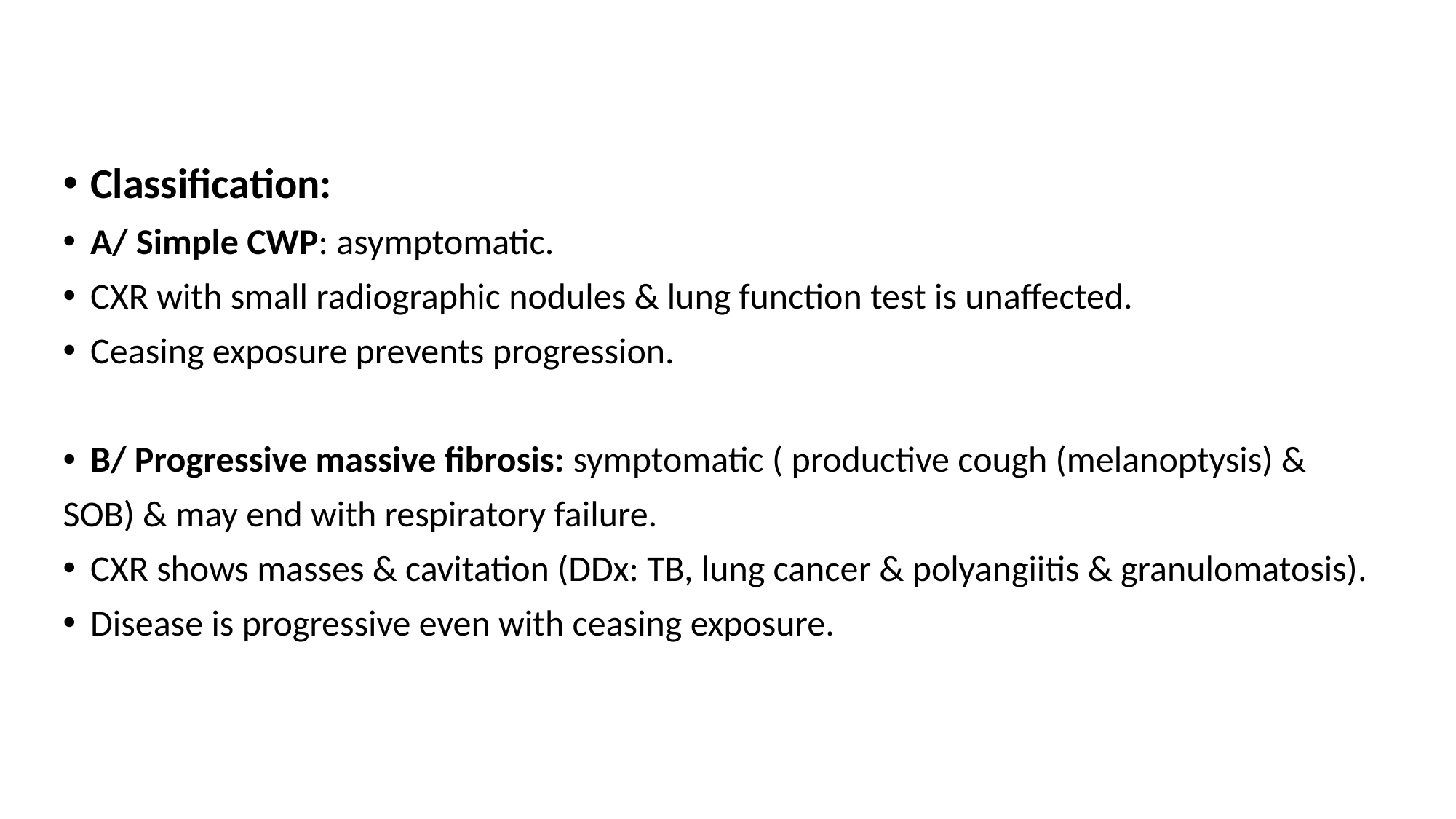

#
Classification:
A/ Simple CWP: asymptomatic.
CXR with small radiographic nodules & lung function test is unaffected.
Ceasing exposure prevents progression.

B/ Progressive massive fibrosis: symptomatic ( productive cough (melanoptysis) &
SOB) & may end with respiratory failure.
CXR shows masses & cavitation (DDx: TB, lung cancer & polyangiitis & granulomatosis).
Disease is progressive even with ceasing exposure.